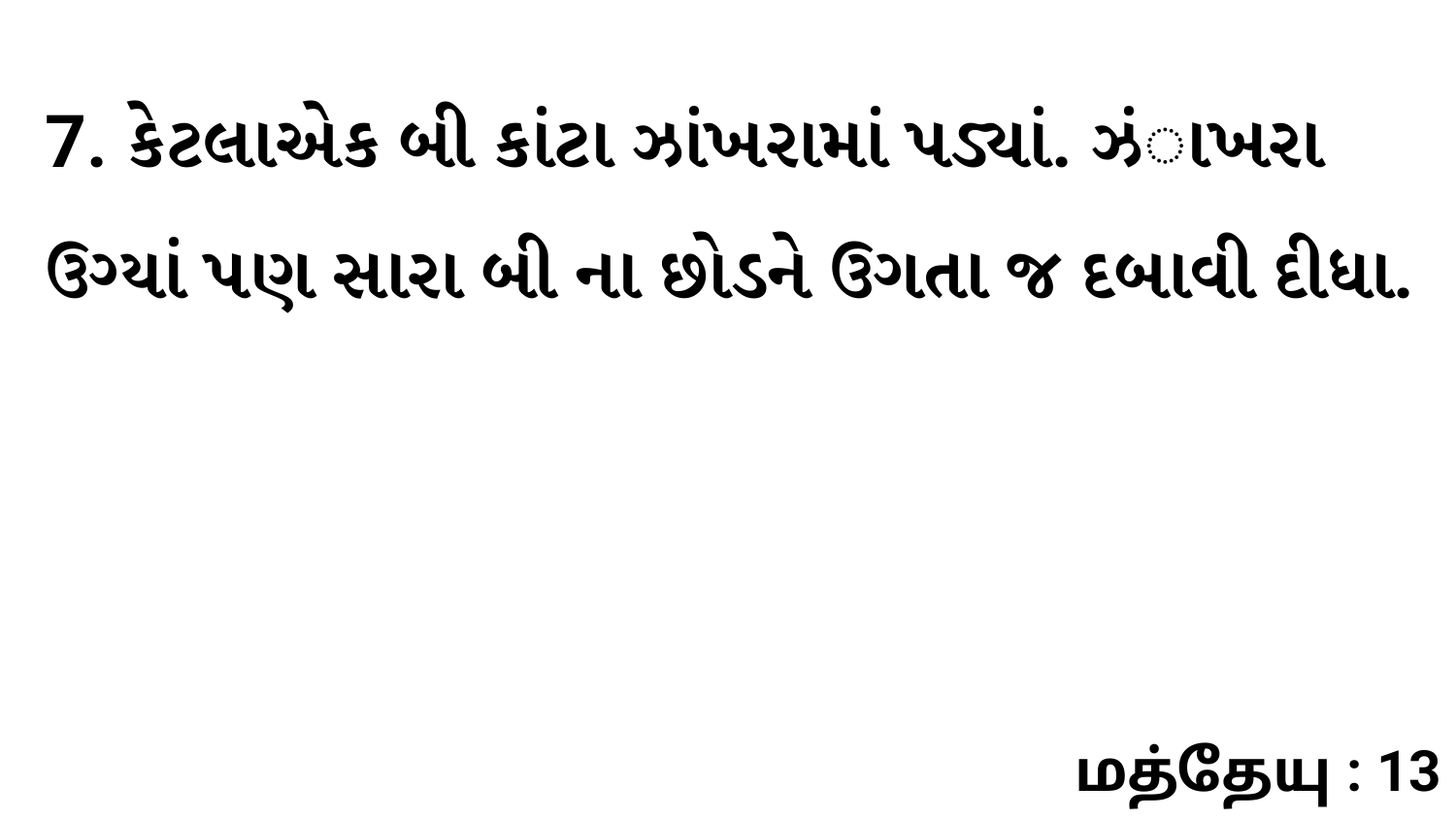

7. કેટલાએક બી કાંટા ઝાંખરામાં પડ્યાં. ઝંાખરા ઉગ્યાં પણ સારા બી ના છોડને ઉગતા જ દબાવી દીધા.
மத்தேயு : 13